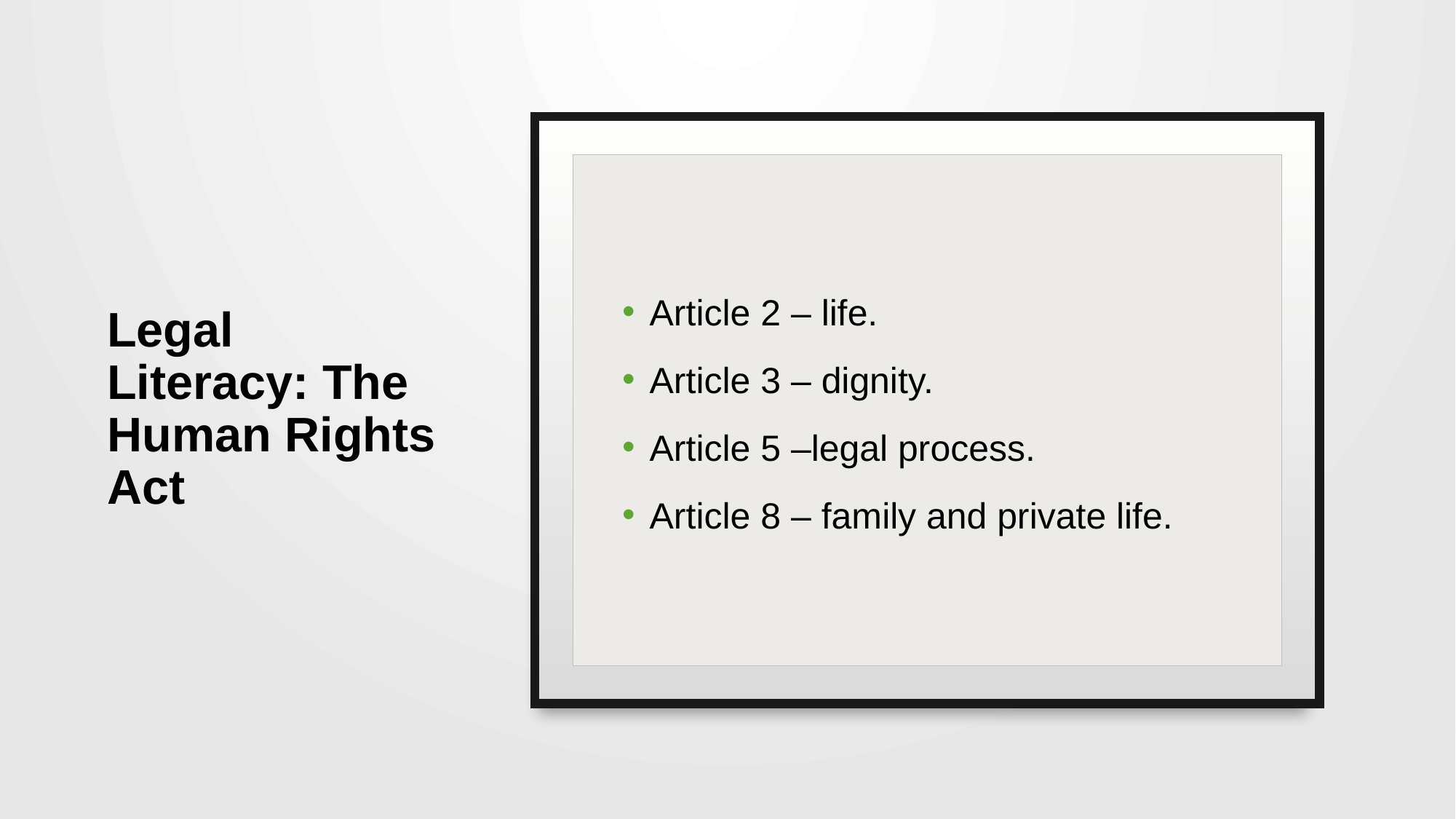

# Legal Literacy: The Human Rights Act

Article 2 – life.
Article 3 – dignity.
Article 5 –legal process.
Article 8 – family and private life.